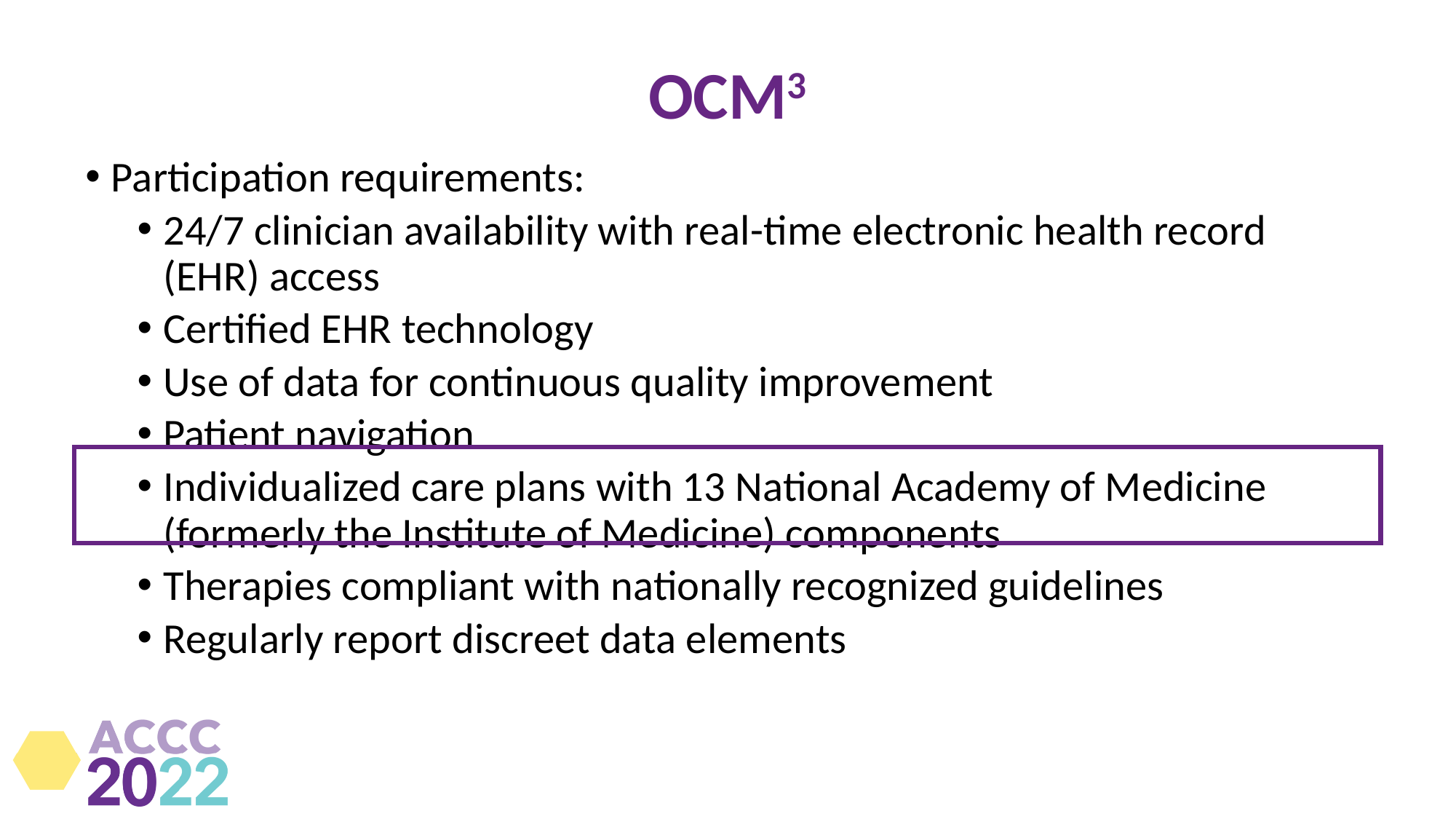

# OCM3
Participation requirements:
24/7 clinician availability with real-time electronic health record (EHR) access
Certified EHR technology
Use of data for continuous quality improvement
Patient navigation
Individualized care plans with 13 National Academy of Medicine (formerly the Institute of Medicine) components
Therapies compliant with nationally recognized guidelines
Regularly report discreet data elements